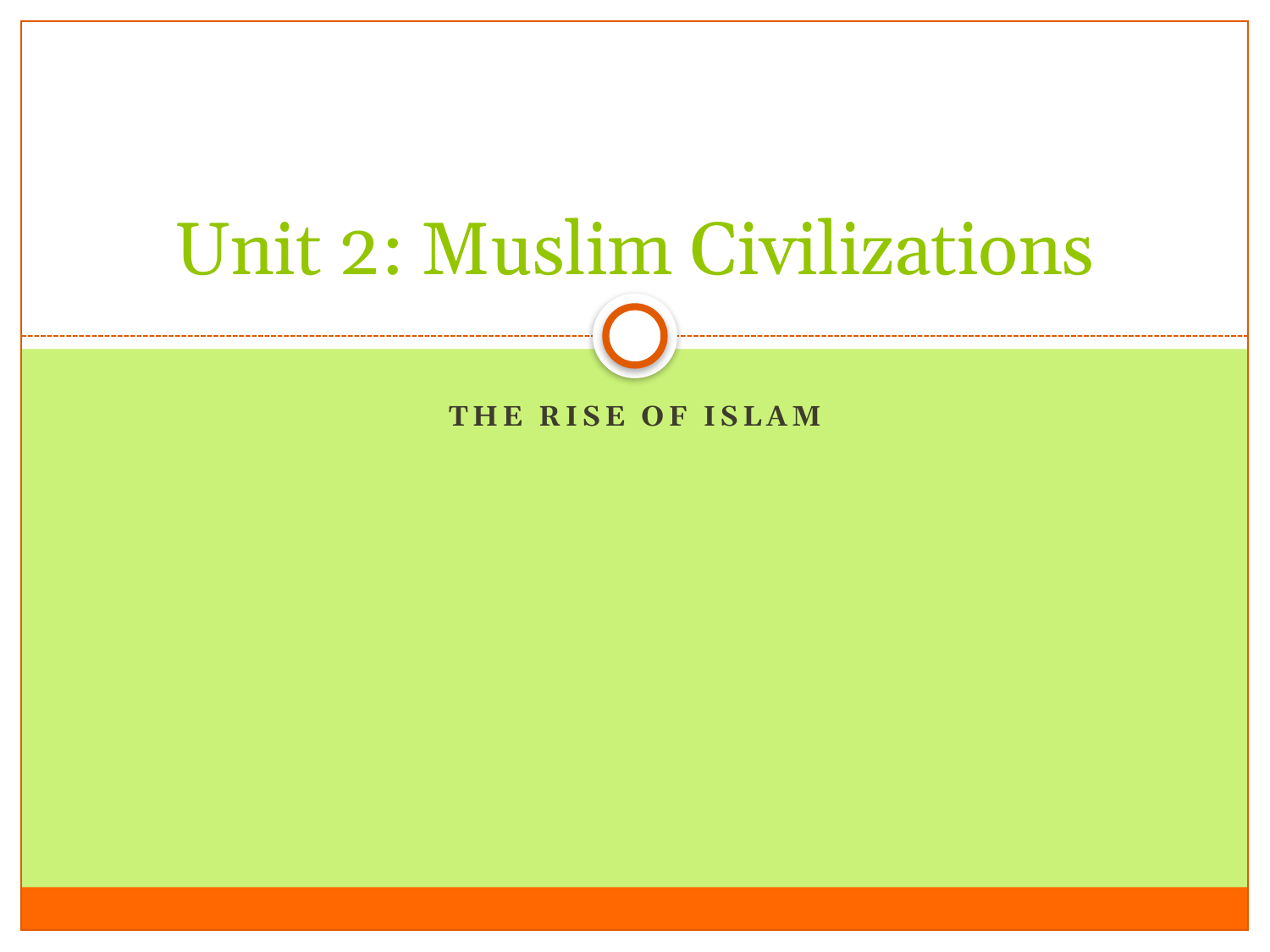

# Unit 2: Muslim Civilizations
The Rise of Islam